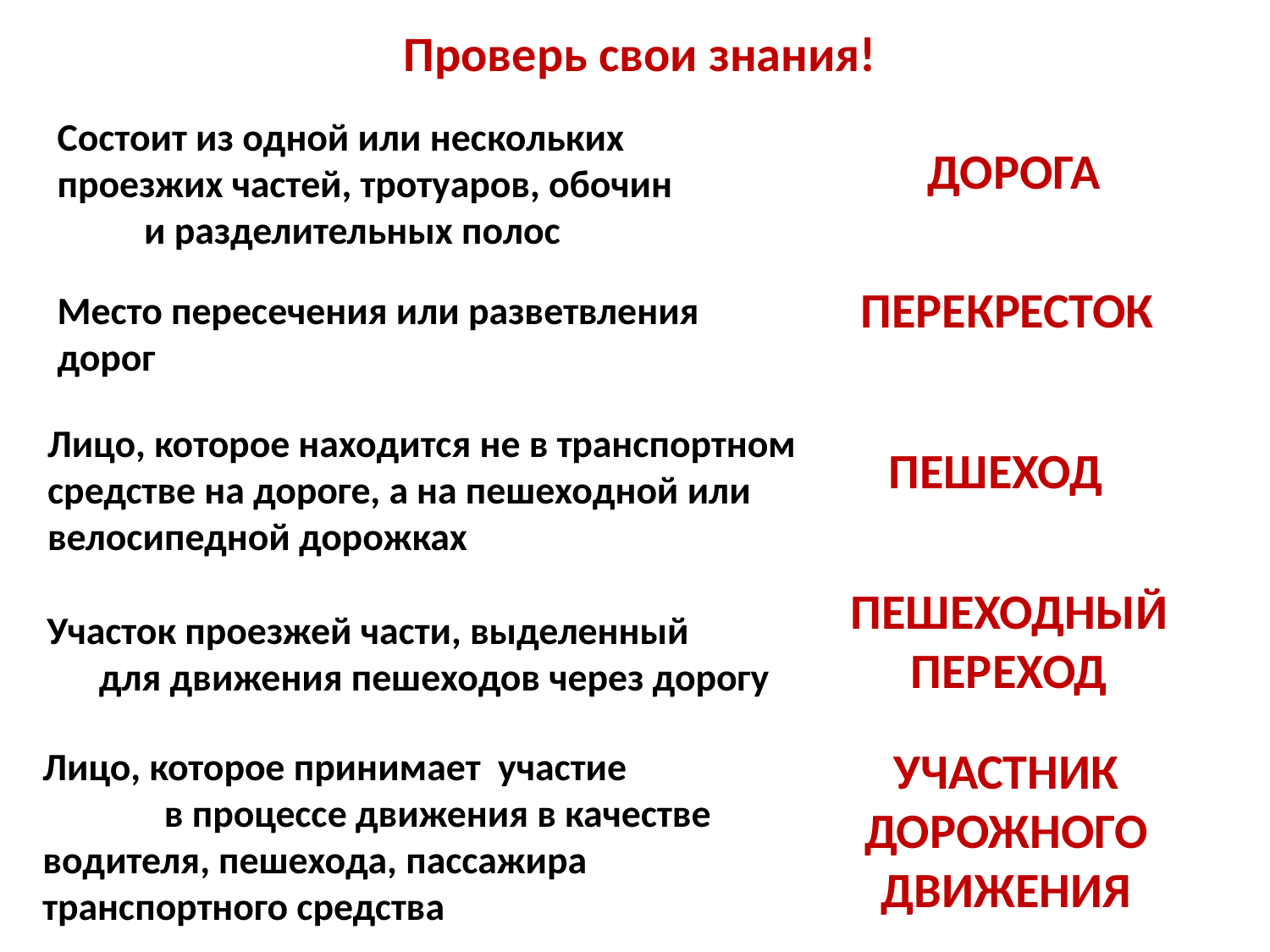

Проверь свои знания!
Состоит из одной или нескольких проезжих частей, тротуаров, обочин                       и разделительных полос
ДОРОГА
ПЕРЕКРЕСТОК
Место пересечения или разветвления дорог
Лицо, которое находится не в транспортном средстве на дороге, а на пешеходной или велосипедной дорожках
ПЕШЕХОД
ПЕШЕХОДНЫЙ ПЕРЕХОД
Участок проезжей части, выделенный                 для движения пешеходов через дорогу
УЧАСТНИК ДОРОЖНОГО ДВИЖЕНИЯ
Лицо, которое принимает  участие                                в процессе движения в качестве водителя, пешехода, пассажира транспортного средства